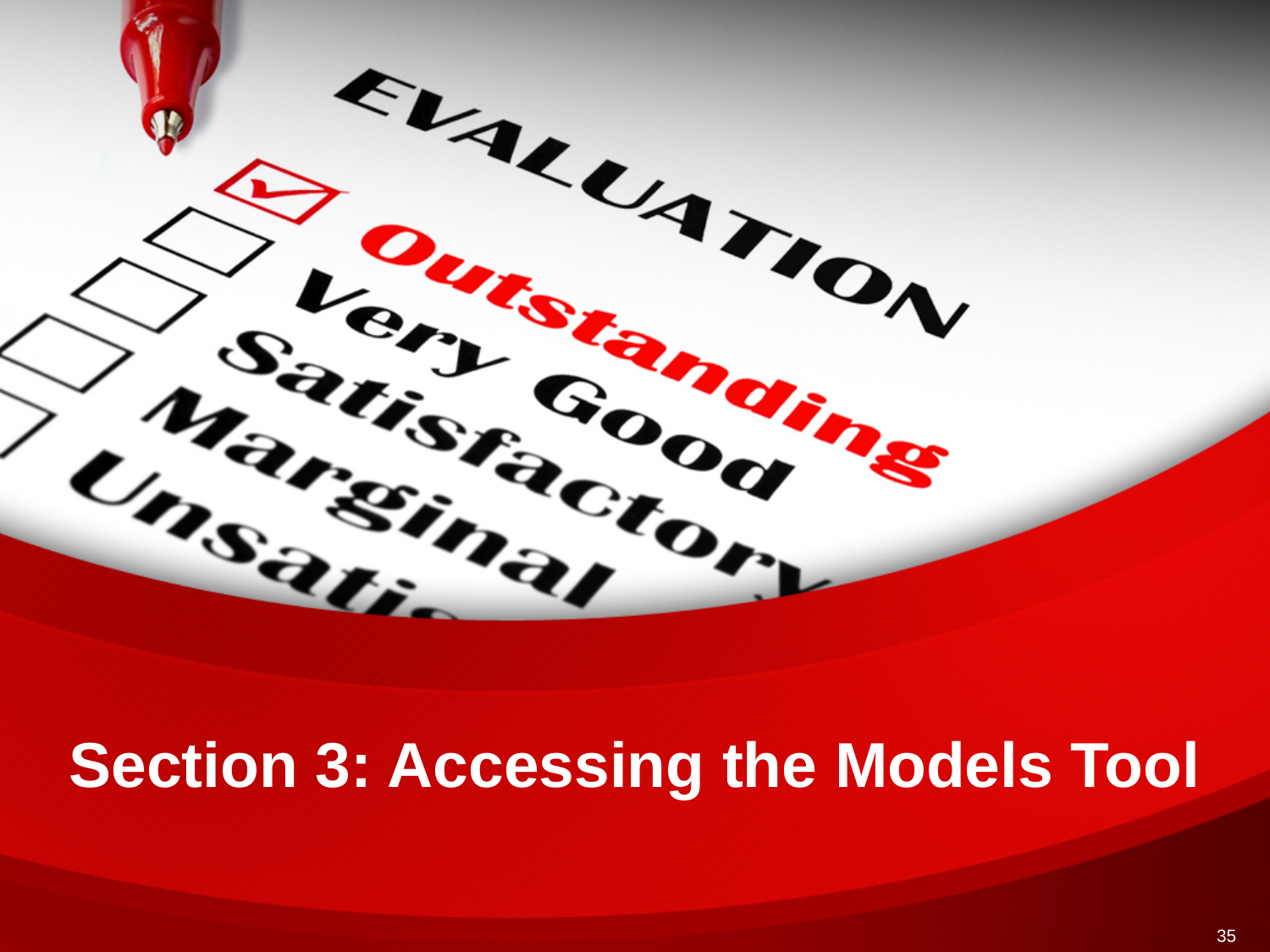

# Section 3: Accessing the Models Tool
35